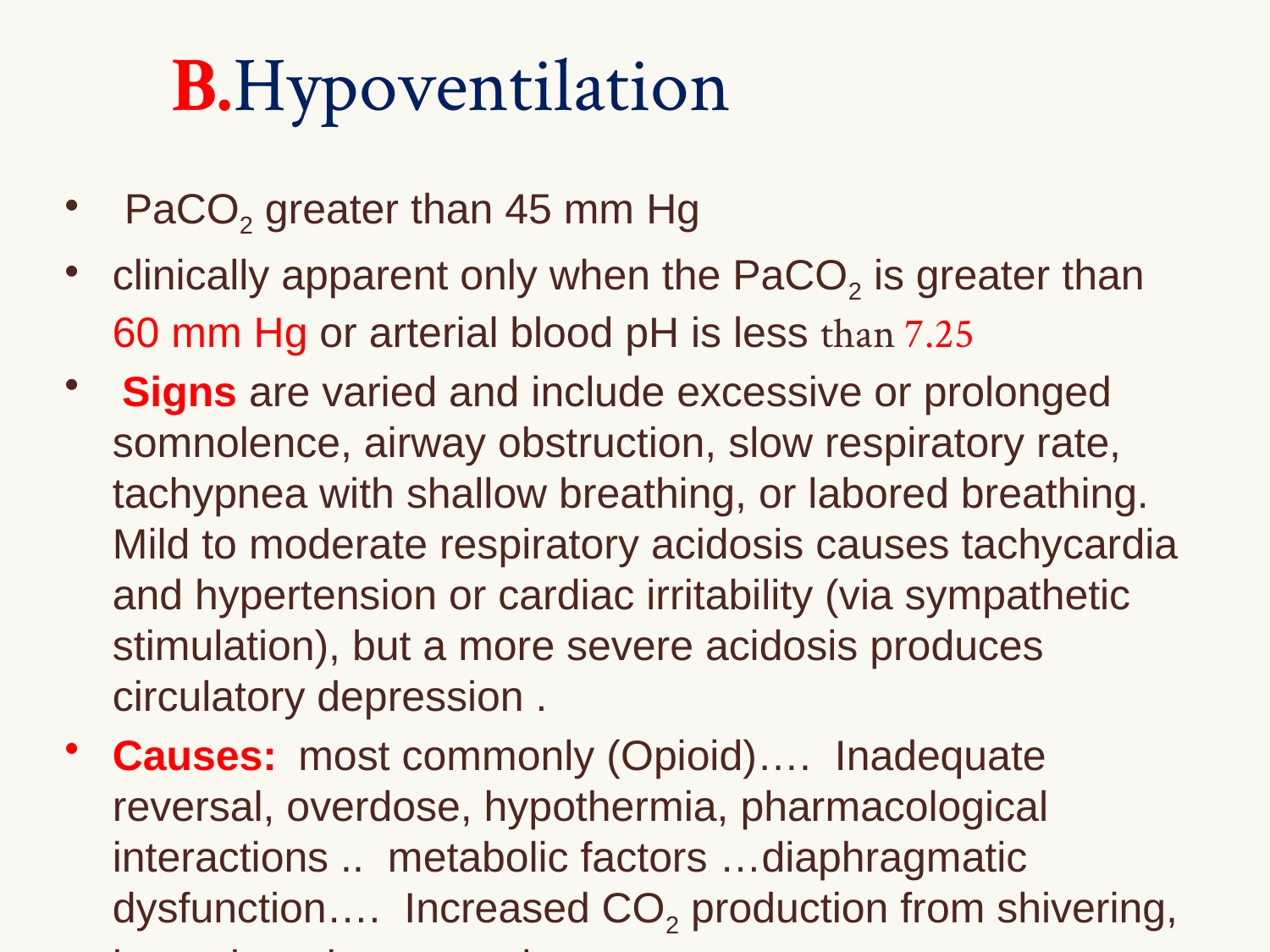

# B.Hypoventilation
 PaCO2 greater than 45 mm Hg
clinically apparent only when the PaCO2 is greater than 60 mm Hg or arterial blood pH is less than 7.25
 Signs are varied and include excessive or prolonged somnolence, airway obstruction, slow respiratory rate, tachypnea with shallow breathing, or labored breathing. Mild to moderate respiratory acidosis causes tachycardia and hypertension or cardiac irritability (via sympathetic stimulation), but a more severe acidosis produces circulatory depression .
Causes:  most commonly (Opioid)….  Inadequate reversal, overdose, hypothermia, pharmacological interactions ..  metabolic factors …diaphragmatic dysfunction….  Increased CO2 production from shivering, hyperthermia, or sepsis...
Treatment:  underlying cause … endotracheal intubation.. naloxone